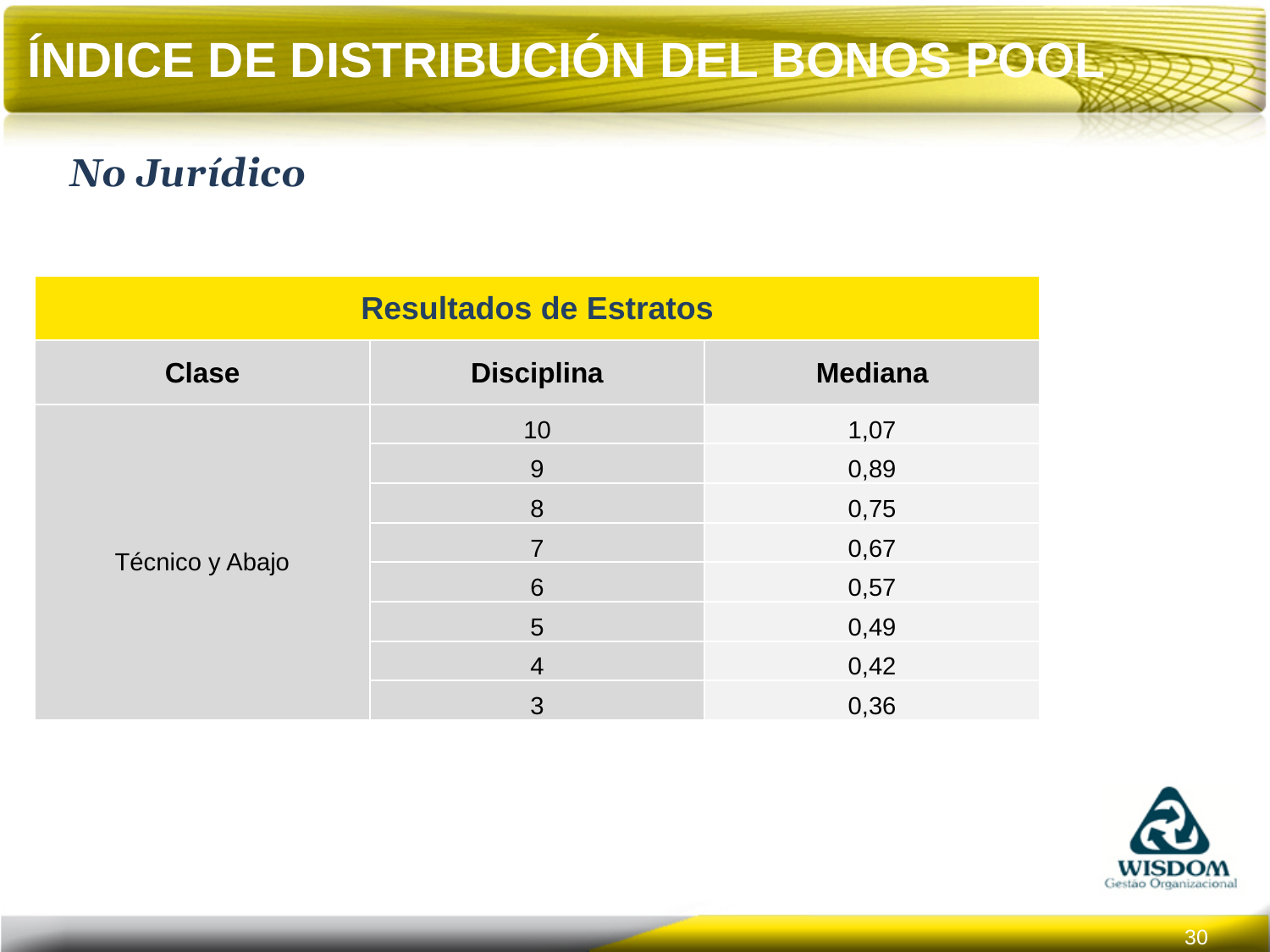

Índice de Distribución del Bonos Pool
No Jurídico
| Resultados de Estratos |  |  |
| --- | --- | --- |
| Clase | Disciplina | Mediana |
| Técnico y Abajo | 10 | 1,07 |
|  | 9 | 0,89 |
|  | 8 | 0,75 |
|  | 7 | 0,67 |
|  | 6 | 0,57 |
|  | 5 | 0,49 |
|  | 4 | 0,42 |
|  | 3 | 0,36 |